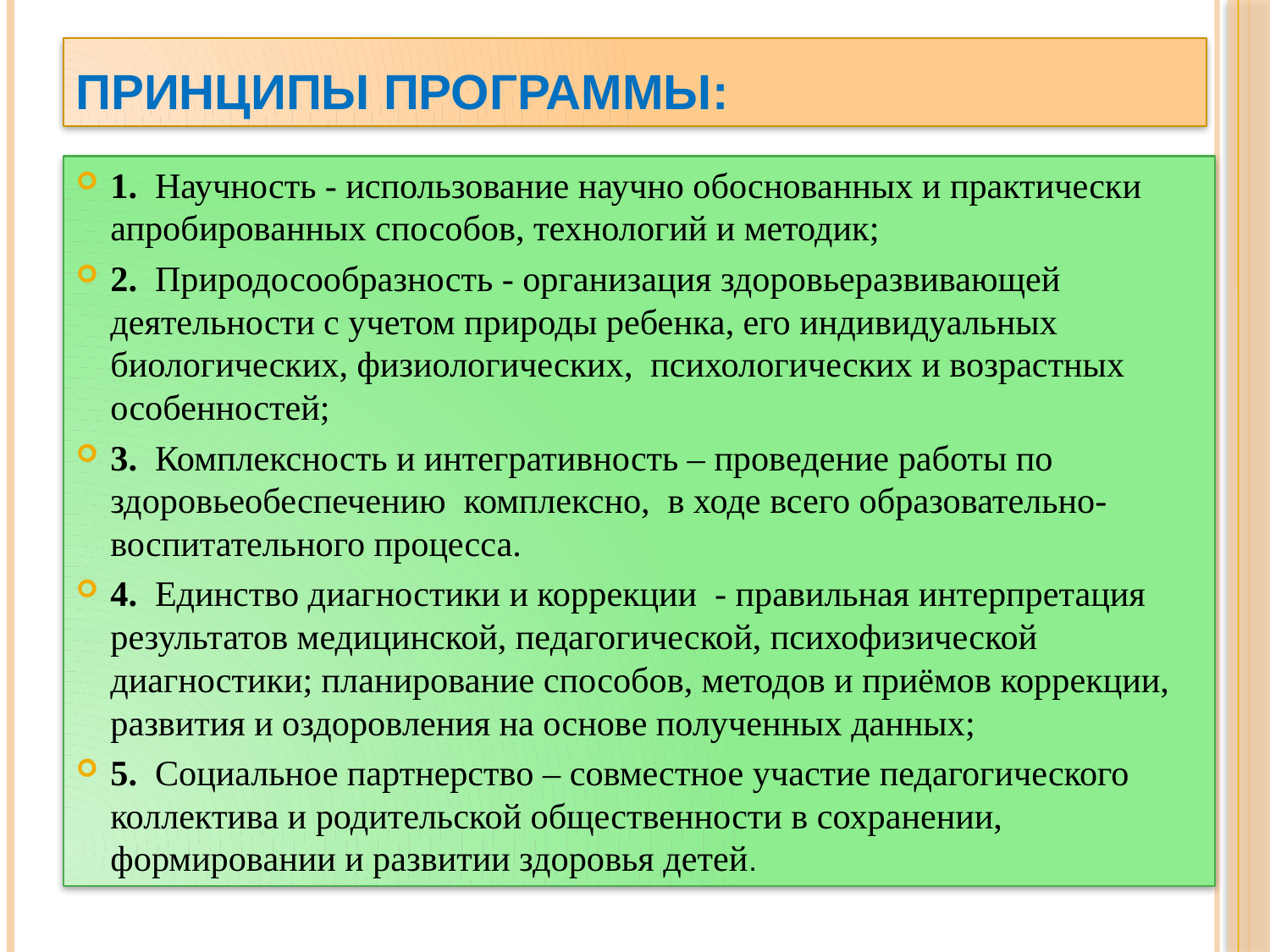

# Принципы программы:
1.  Научность - использование научно обоснованных и практически апробированных способов, технологий и методик;
2.  Природосообразность - организация здоровьеразвивающей деятельности с учетом природы ребенка, его индивидуальных биологических, физиологических,  психологических и возрастных особенностей;
3.  Комплексность и интегративность – проведение работы по здоровьеобеспечению  комплексно,  в ходе всего образовательно-воспитательного процесса.
4.  Единство диагностики и коррекции  - правильная интерпретация результатов медицинской, педагогической, психофизической диагностики; планирование способов, методов и приёмов коррекции, развития и оздоровления на основе полученных данных;
5.  Социальное партнерство – совместное участие педагогического коллектива и родительской общественности в сохранении, формировании и развитии здоровья детей.